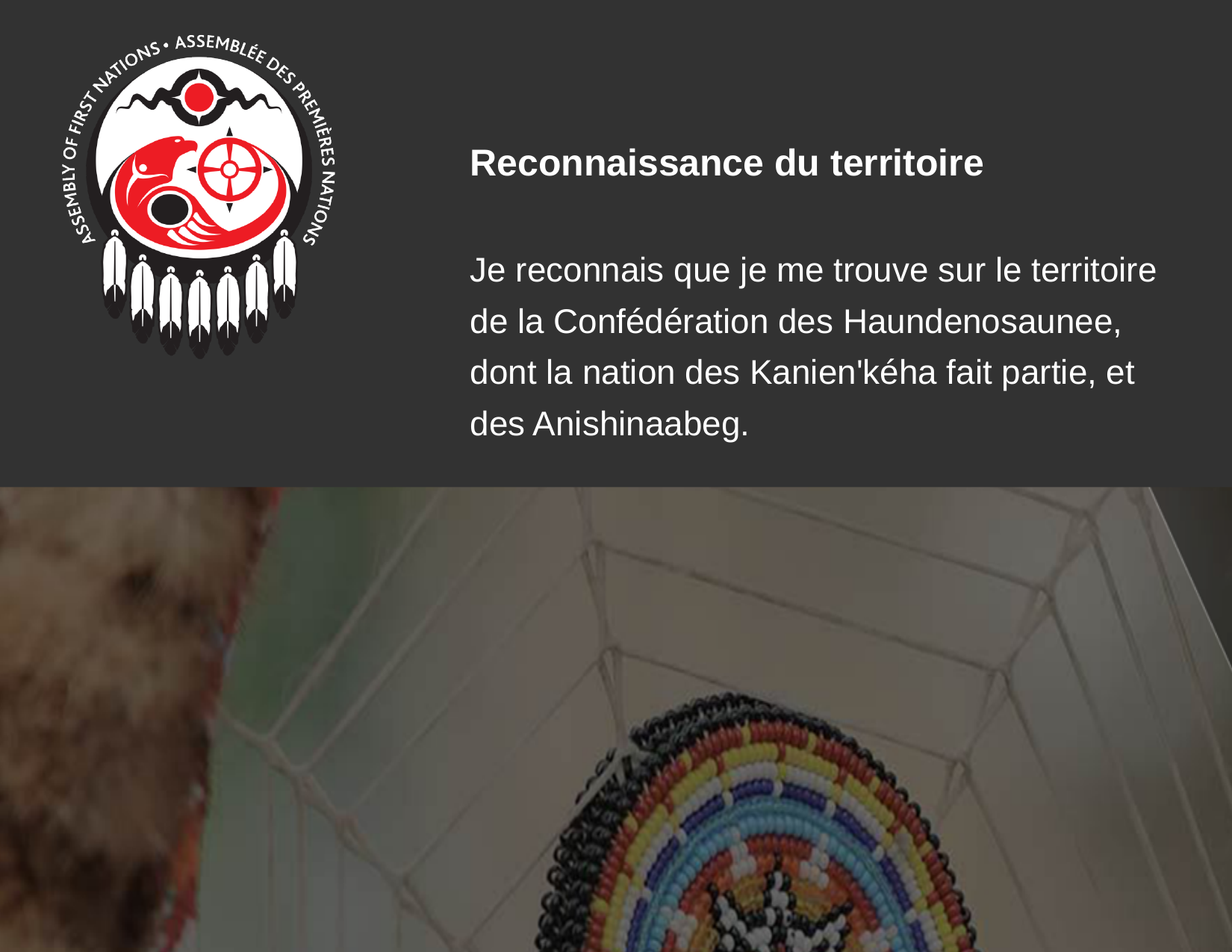

# Reconnaissance du territoire
Je reconnais que je me trouve sur le territoire de la Confédération des Haundenosaunee, dont la nation des Kanien'kéha fait partie, et des Anishinaabeg.